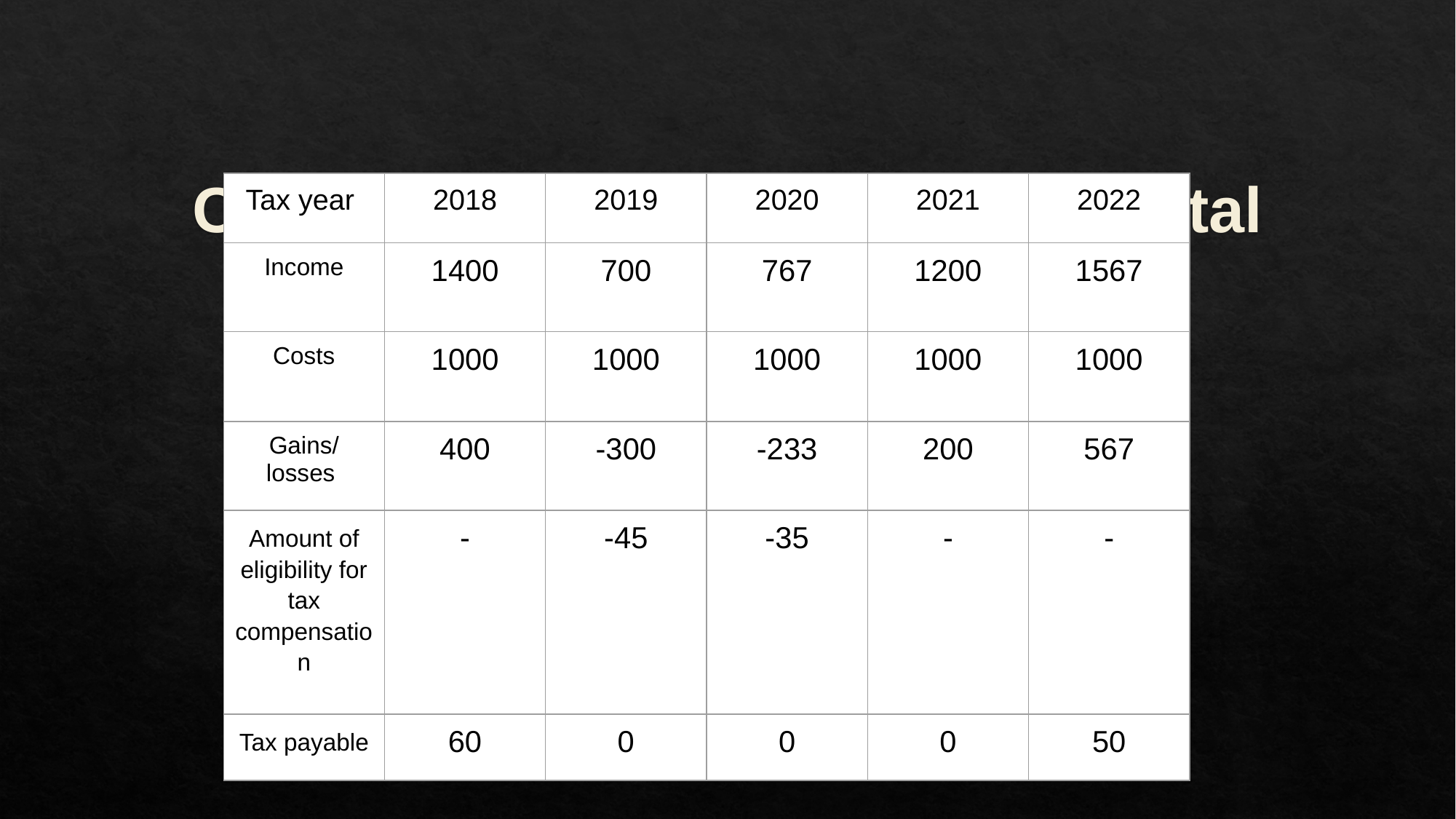

# C. Losses from a controlled capital market transaction

| Tax year | 2018 | 2019 | 2020 | 2021 | 2022 |
| --- | --- | --- | --- | --- | --- |
| Income | 1400 | 700 | 767 | 1200 | 1567 |
| Costs | 1000 | 1000 | 1000 | 1000 | 1000 |
| Gains/ losses | 400 | -300 | -233 | 200 | 567 |
| Amount of eligibility for tax compensation | - | -45 | -35 | - | - |
| Tax payable | 60 | 0 | 0 | 0 | 50 |